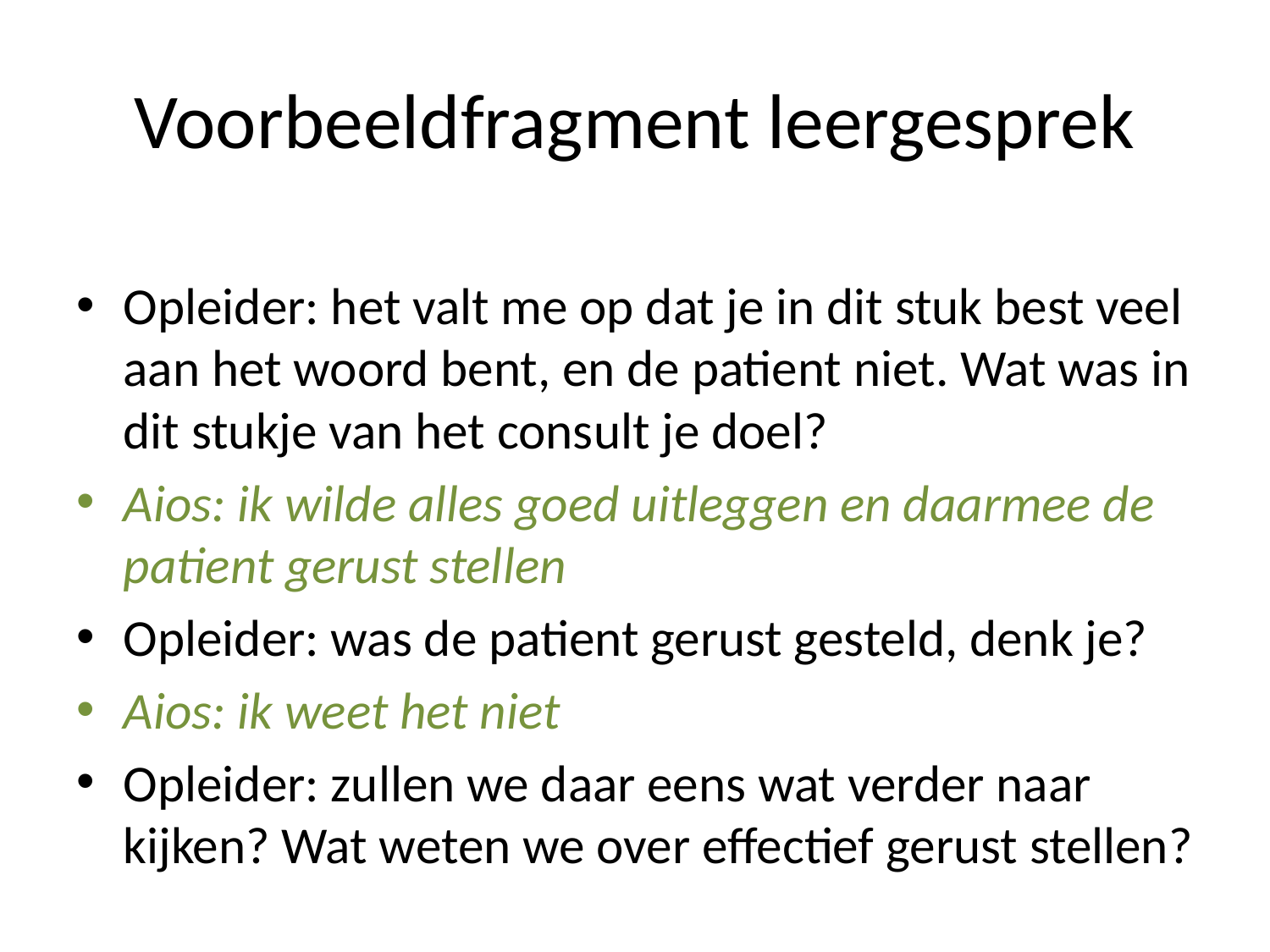

# Voorbeeldfragment leergesprek
Opleider: het valt me op dat je in dit stuk best veel aan het woord bent, en de patient niet. Wat was in dit stukje van het consult je doel?
Aios: ik wilde alles goed uitleggen en daarmee de patient gerust stellen
Opleider: was de patient gerust gesteld, denk je?
Aios: ik weet het niet
Opleider: zullen we daar eens wat verder naar kijken? Wat weten we over effectief gerust stellen?